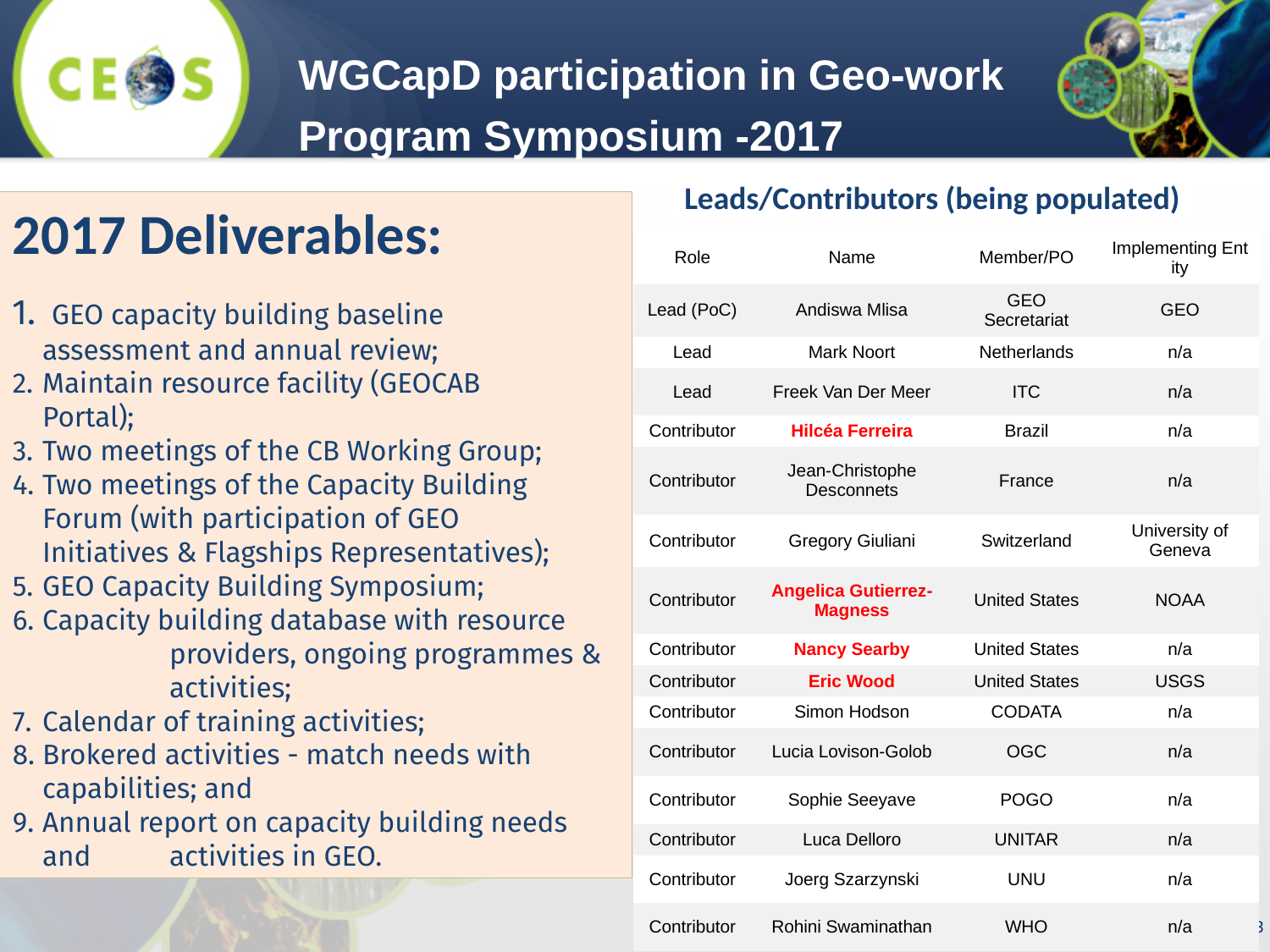

WGCapD participation in Geo-work Program Symposium -2017
Leads/Contributors (being populated)
2017 Deliverables:

 GEO capacity building baseline   	assessment and annual review;
Maintain resource facility (GEOCAB 	Portal);
Two meetings of the CB Working Group;
Two meetings of the Capacity Building 	Forum (with participation of GEO 	Initiatives & Flagships Representatives);
GEO Capacity Building Symposium;
Capacity building database with resource 	providers, ongoing programmes & 	activities;
Calendar of training activities;
Brokered activities - match needs with 	capabilities; and
Annual report on capacity building needs and 	activities in GEO.
| Role | Name | Member/PO | Implementing Entity |
| --- | --- | --- | --- |
| Lead (PoC) | Andiswa Mlisa | GEO Secretariat | GEO |
| Lead | Mark Noort | Netherlands | n/a |
| Lead | Freek Van Der Meer | ITC | n/a |
| Contributor | Hilcéa Ferreira | Brazil | n/a |
| Contributor | Jean-Christophe Desconnets | France | n/a |
| Contributor | Gregory Giuliani | Switzerland | University of Geneva |
| Contributor | Angelica Gutierrez-Magness | United States | NOAA |
| Contributor | Nancy Searby | United States | n/a |
| Contributor | Eric Wood | United States | USGS |
| Contributor | Simon Hodson | CODATA | n/a |
| Contributor | Lucia Lovison-Golob | OGC | n/a |
| Contributor | Sophie Seeyave | POGO | n/a |
| Contributor | Luca Delloro | UNITAR | n/a |
| Contributor | Joerg Szarzynski | UNU | n/a |
| Contributor | Rohini Swaminathan | WHO | n/a |
13